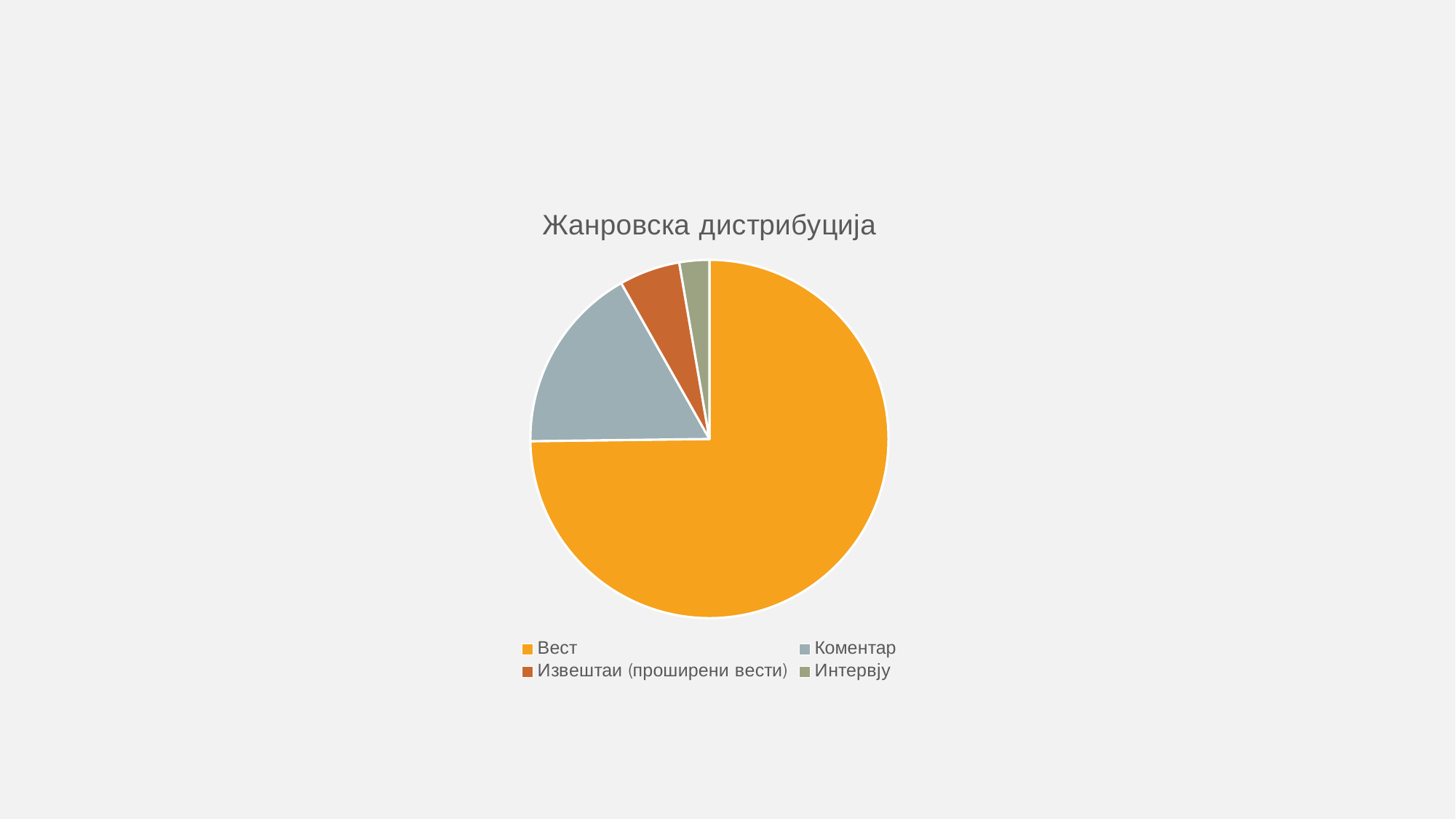

### Chart:

| Category | Жанровска дистрибуција |
|---|---|
| Вест | 74.8 |
| Коментар | 17.0 |
| Извештаи (проширени вести) | 5.5 |
| Интервју | 2.7 |